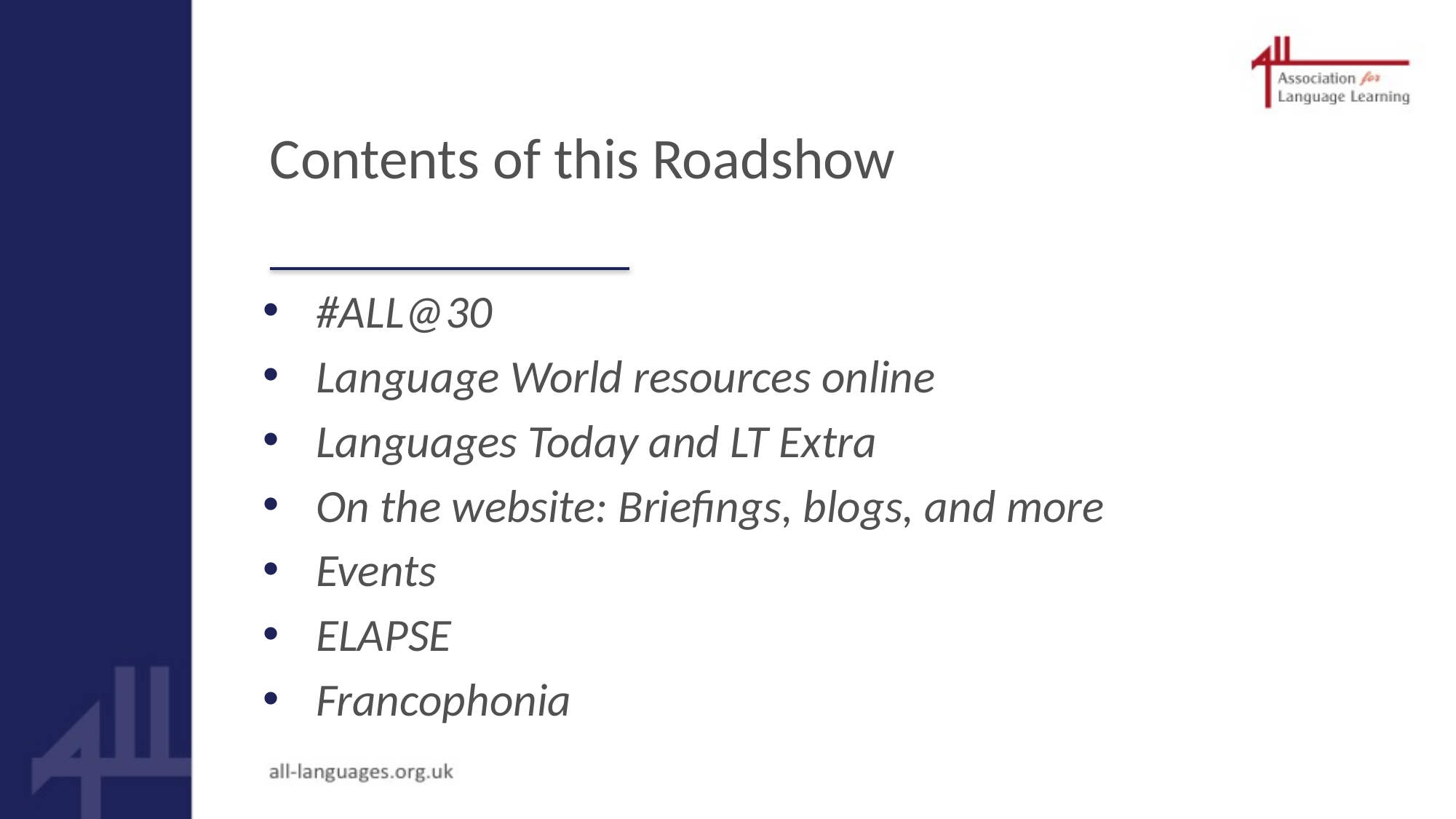

# Contents of this Roadshow
#ALL@30
Language World resources online
Languages Today and LT Extra
On the website: Briefings, blogs, and more
Events
ELAPSE
Francophonia